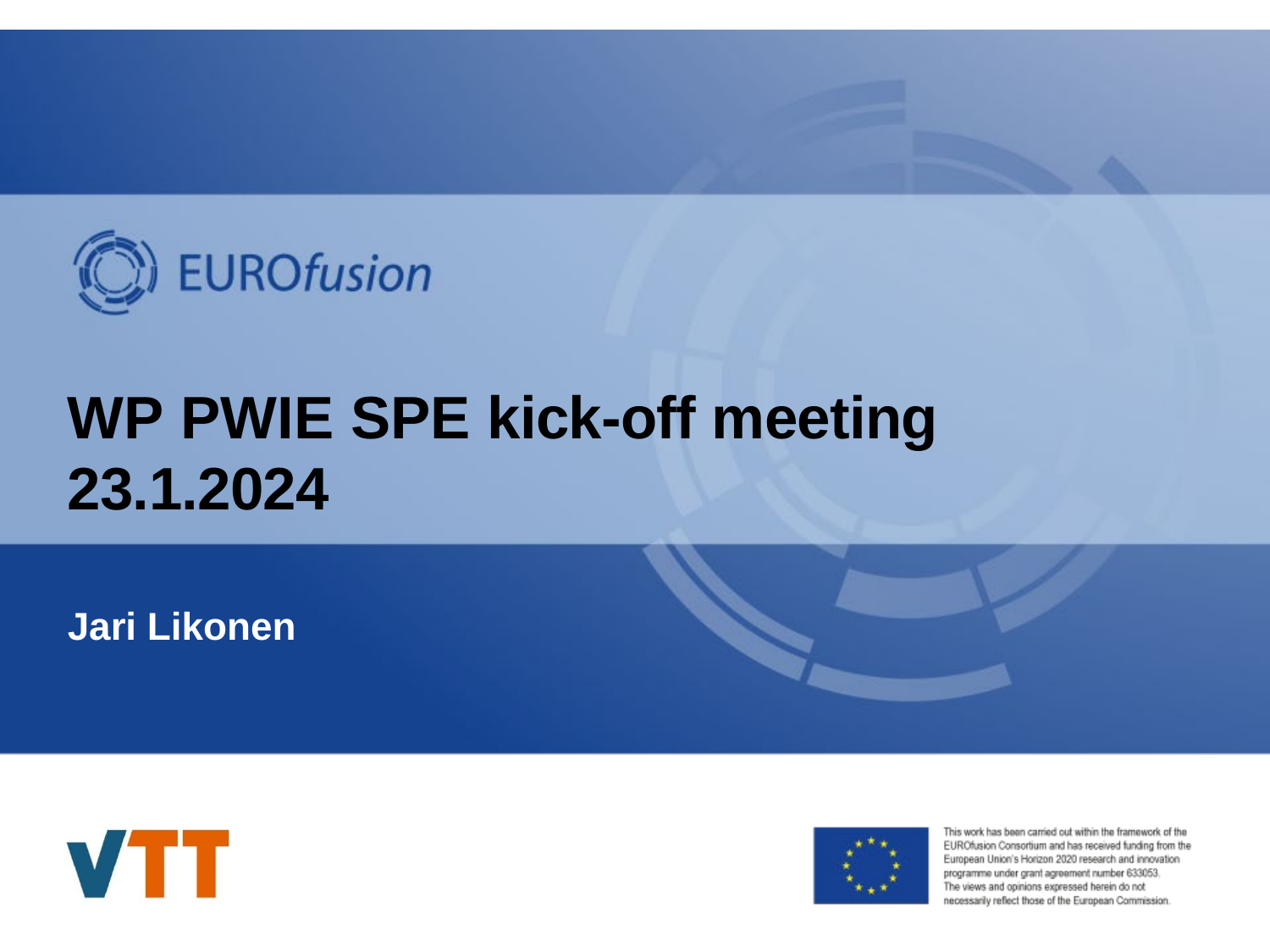

WP PWIE SPE kick-off meeting 23.1.2024
Jari Likonen